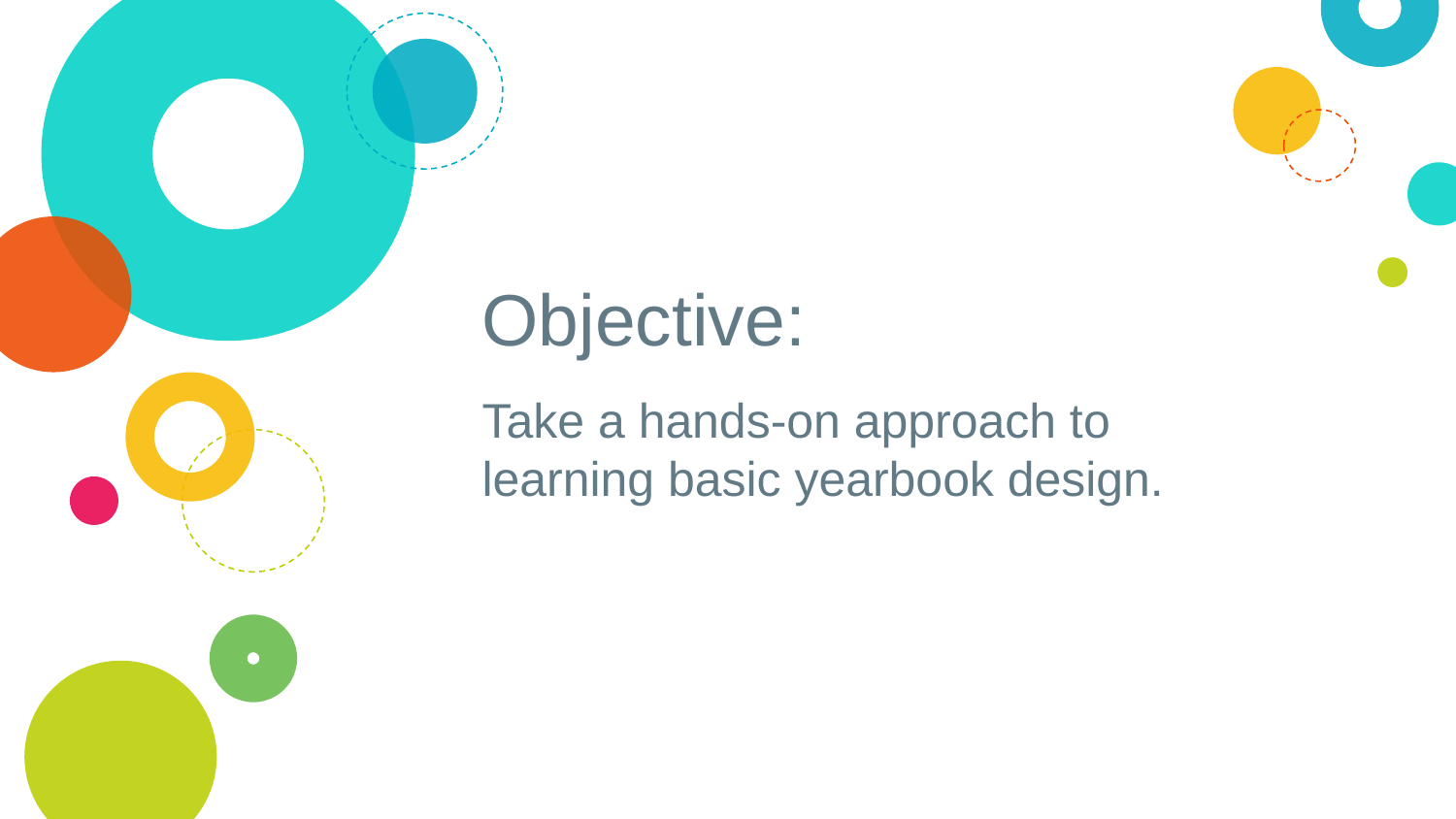

# Objective:
Take a hands-on approach to learning basic yearbook design.